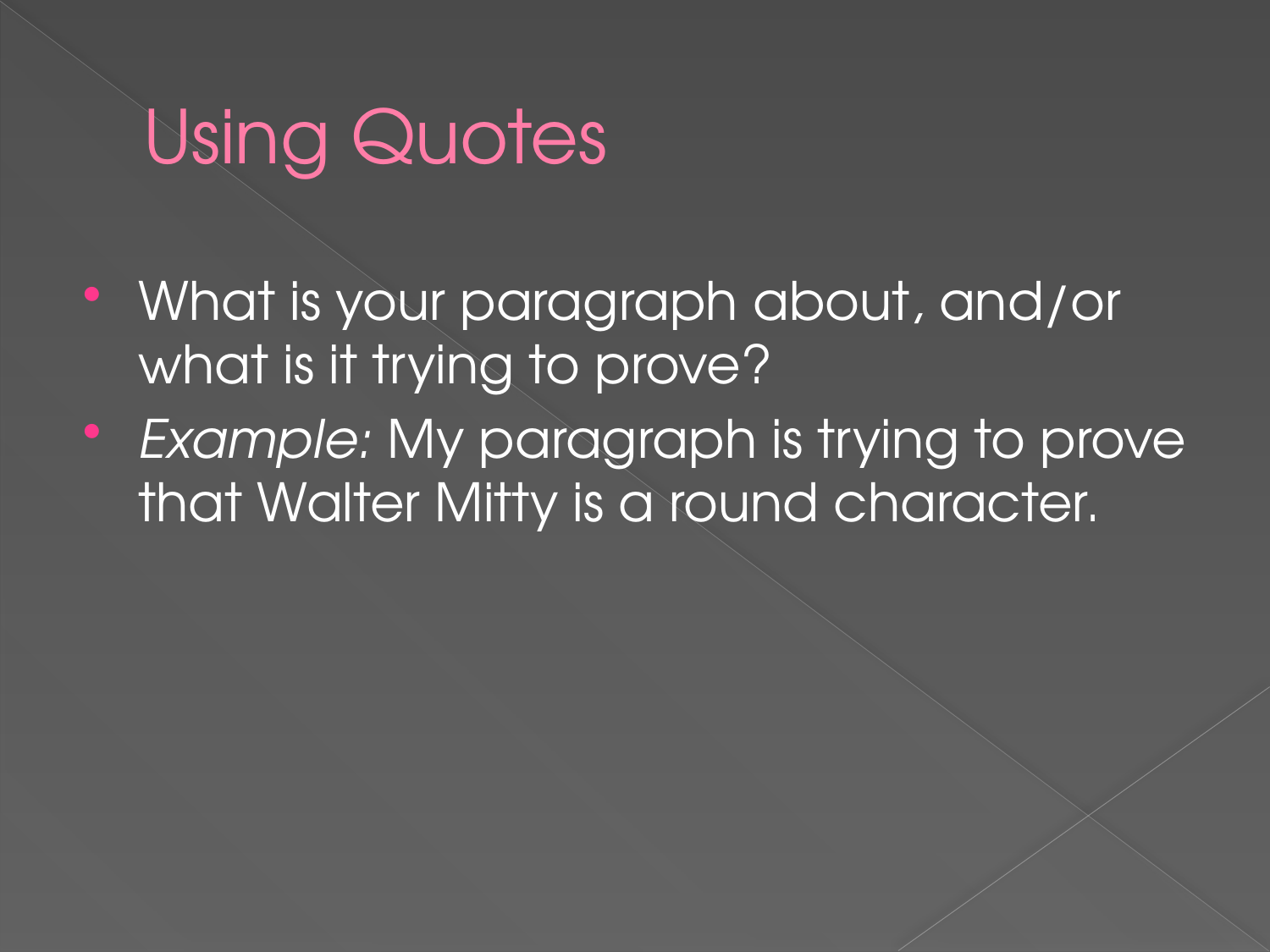

# Using Quotes
What is your paragraph about, and/or what is it trying to prove?
Example: My paragraph is trying to prove that Walter Mitty is a round character.